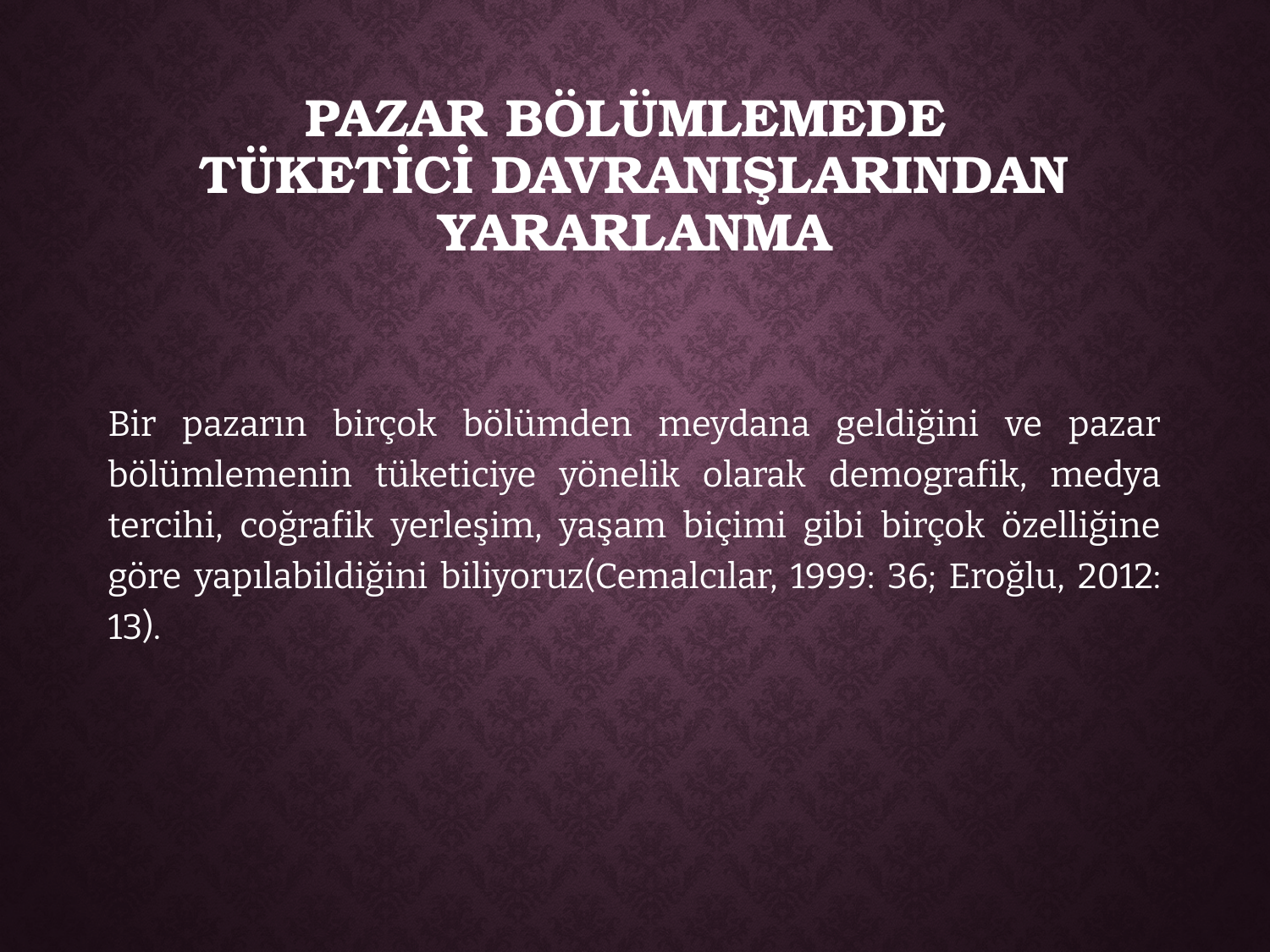

# Pazar Bölümlemede Tüketİcİ DavranIşlarIndan Yararlanma
Bir pazarın birçok bölümden meydana geldiğini ve pazar bölümlemenin tüketiciye yönelik olarak demografik, medya tercihi, coğrafik yerleşim, yaşam biçimi gibi birçok özelliğine göre yapılabildiğini biliyoruz(Cemalcılar, 1999: 36; Eroğlu, 2012: 13).